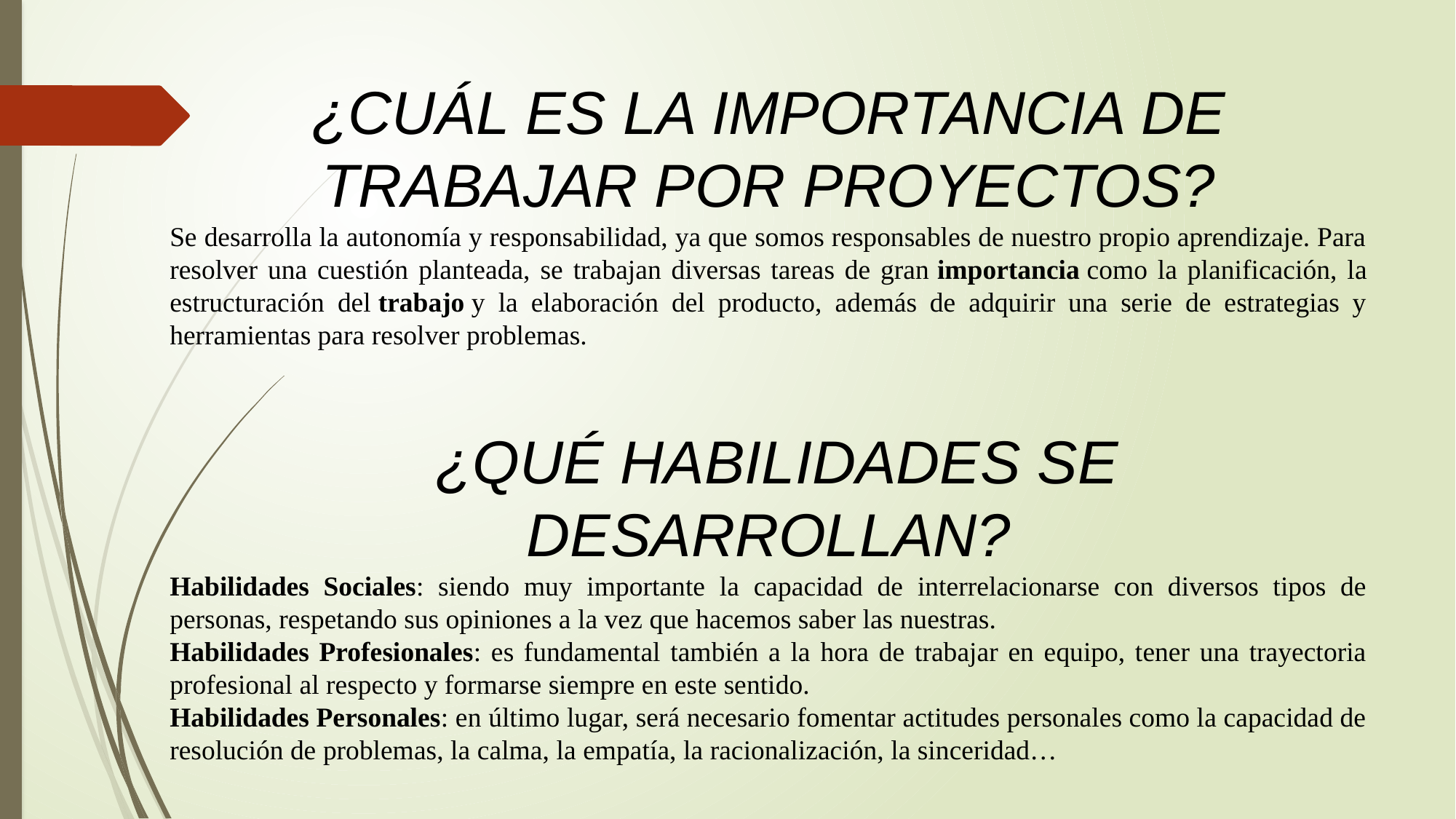

¿CUÁL ES LA IMPORTANCIA DE TRABAJAR POR PROYECTOS?
Se desarrolla la autonomía y responsabilidad, ya que somos responsables de nuestro propio aprendizaje. Para resolver una cuestión planteada, se trabajan diversas tareas de gran importancia como la planificación, la estructuración del trabajo y la elaboración del producto, además de adquirir una serie de estrategias y herramientas para resolver problemas.

 ¿QUÉ HABILIDADES SE DESARROLLAN?
Habilidades Sociales: siendo muy importante la capacidad de interrelacionarse con diversos tipos de personas, respetando sus opiniones a la vez que hacemos saber las nuestras.
Habilidades Profesionales: es fundamental también a la hora de trabajar en equipo, tener una trayectoria profesional al respecto y formarse siempre en este sentido.
Habilidades Personales: en último lugar, será necesario fomentar actitudes personales como la capacidad de resolución de problemas, la calma, la empatía, la racionalización, la sinceridad…